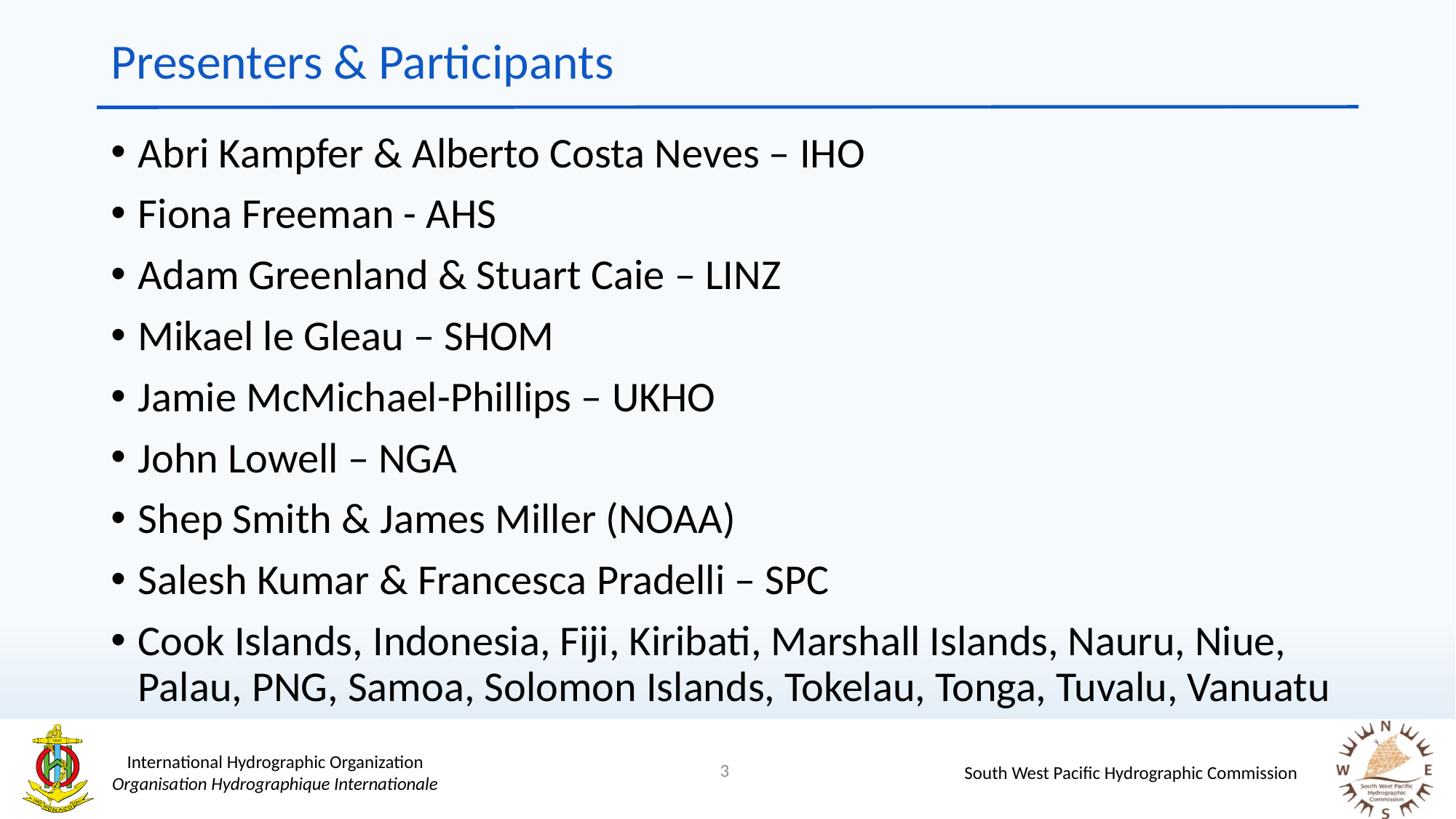

# Presenters & Participants
Abri Kampfer & Alberto Costa Neves – IHO
Fiona Freeman - AHS
Adam Greenland & Stuart Caie – LINZ
Mikael le Gleau – SHOM
Jamie McMichael-Phillips – UKHO
John Lowell – NGA
Shep Smith & James Miller (NOAA)
Salesh Kumar & Francesca Pradelli – SPC
Cook Islands, Indonesia, Fiji, Kiribati, Marshall Islands, Nauru, Niue, Palau, PNG, Samoa, Solomon Islands, Tokelau, Tonga, Tuvalu, Vanuatu
3